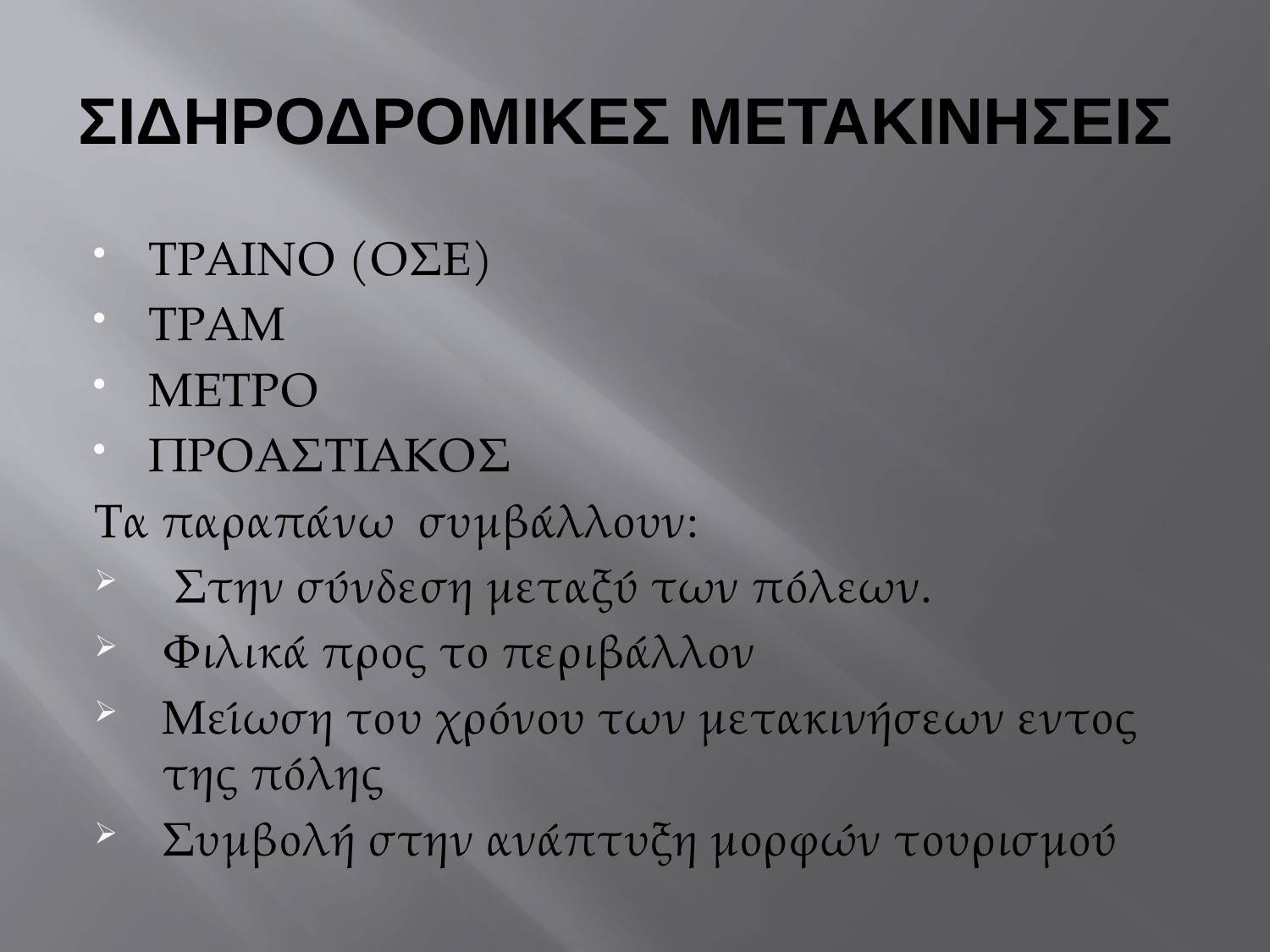

# ΣΙΔΗΡΟΔΡΟΜΙΚΕΣ ΜΕΤΑΚΙΝΗΣΕΙΣ
ΤΡΑΙΝΟ (ΟΣΕ)
ΤΡΑΜ
ΜΕΤΡΟ
ΠΡΟΑΣΤΙΑΚΟΣ
Τα παραπάνω  συμβάλλουν:
 Στην σύνδεση μεταξύ των πόλεων.
Φιλικά προς το περιβάλλον
Μείωση του χρόνου των μετακινήσεων εντος της πόλης
Συμβολή στην ανάπτυξη μορφών τουρισμού